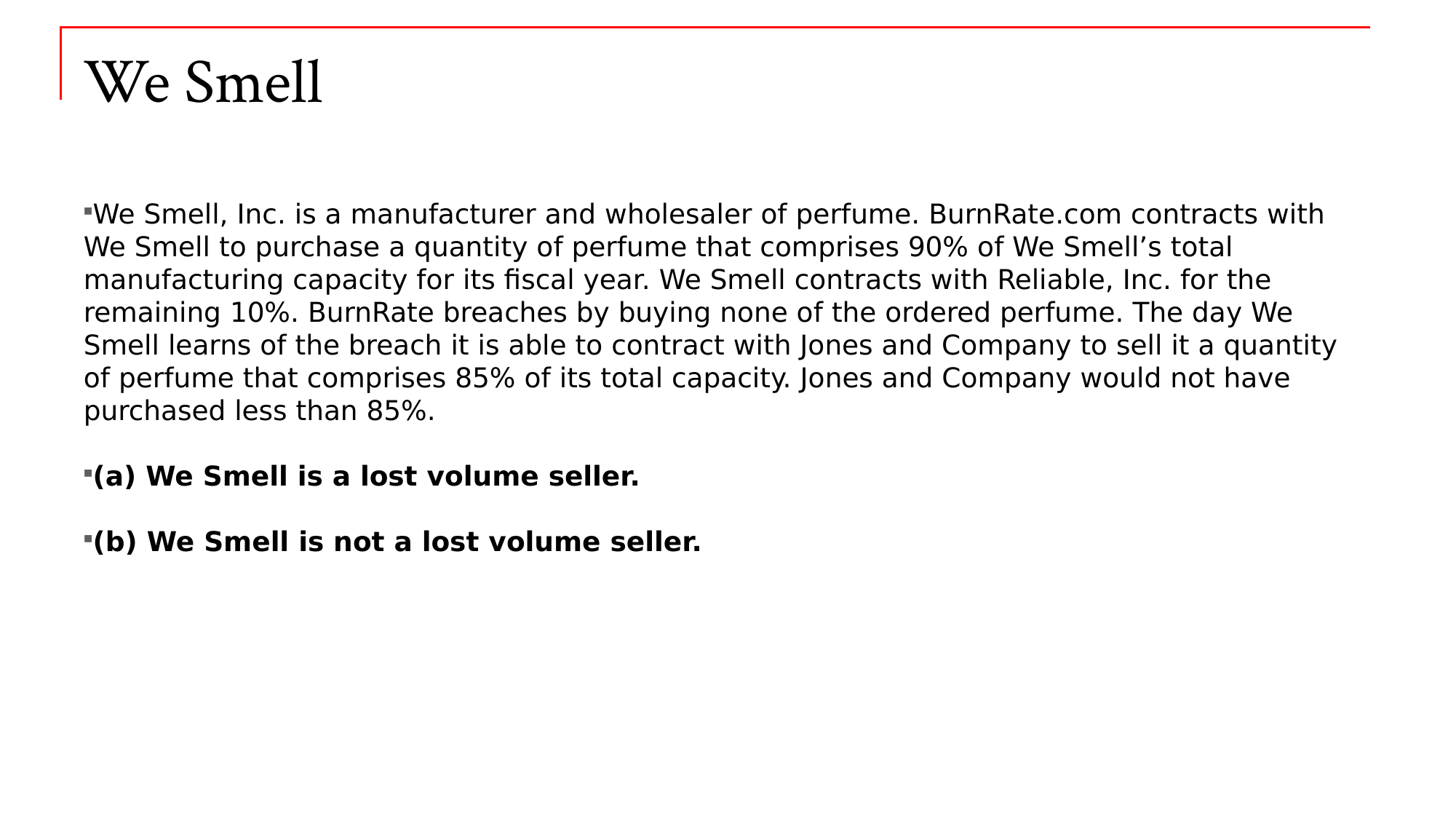

# We Smell
We Smell, Inc. is a manufacturer and wholesaler of perfume. BurnRate.com contracts with We Smell to purchase a quantity of perfume that comprises 90% of We Smell’s total manufacturing capacity for its fiscal year. We Smell contracts with Reliable, Inc. for the remaining 10%. BurnRate breaches by buying none of the ordered perfume. The day We Smell learns of the breach it is able to contract with Jones and Company to sell it a quantity of perfume that comprises 85% of its total capacity. Jones and Company would not have purchased less than 85%.

(a) We Smell is a lost volume seller.

(b) We Smell is not a lost volume seller.